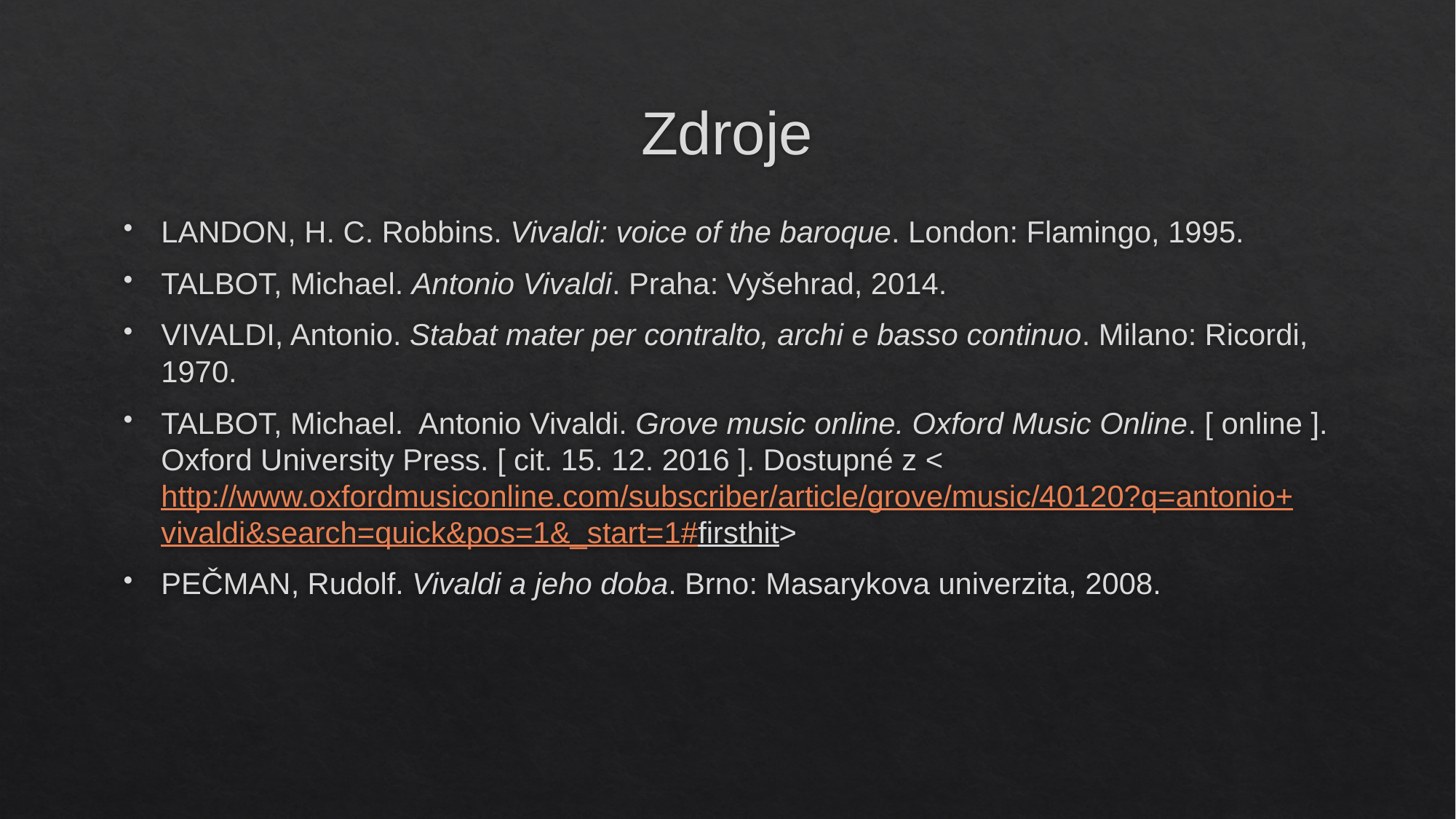

# Zdroje
LANDON, H. C. Robbins. Vivaldi: voice of the baroque. London: Flamingo, 1995.
TALBOT, Michael. Antonio Vivaldi. Praha: Vyšehrad, 2014.
VIVALDI, Antonio. Stabat mater per contralto, archi e basso continuo. Milano: Ricordi, 1970.
TALBOT, Michael.  Antonio Vivaldi. Grove music online. Oxford Music Online. [ online ]. Oxford University Press. [ cit. 15. 12. 2016 ]. Dostupné z <http://www.oxfordmusiconline.com/subscriber/article/grove/music/40120?q=antonio+vivaldi&search=quick&pos=1&_start=1#firsthit>
PEČMAN, Rudolf. Vivaldi a jeho doba. Brno: Masarykova univerzita, 2008.